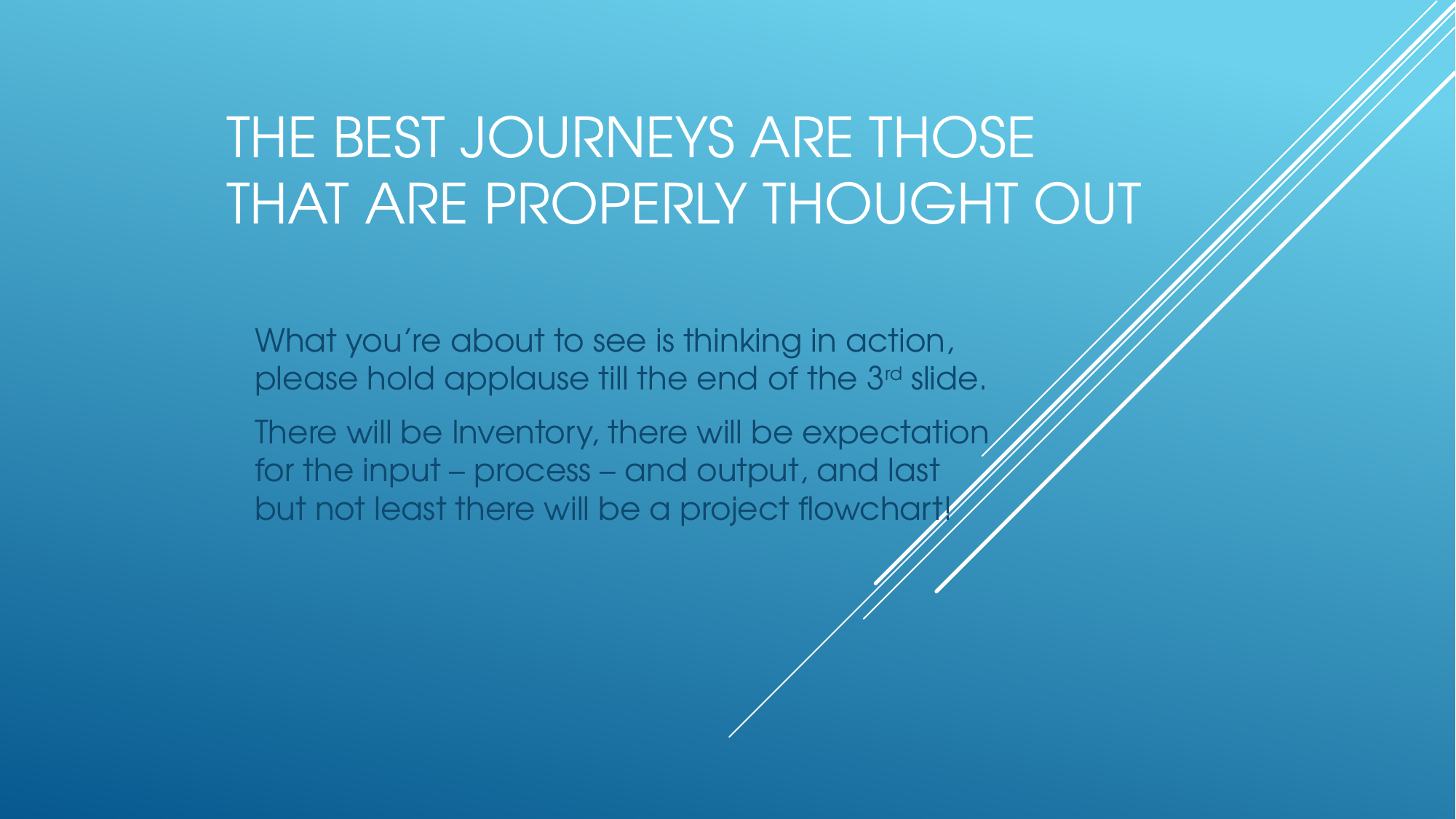

# The best journeys are those that are properly thought out
What you’re about to see is thinking in action, please hold applause till the end of the 3rd slide.
There will be Inventory, there will be expectation for the input – process – and output, and last but not least there will be a project flowchart!